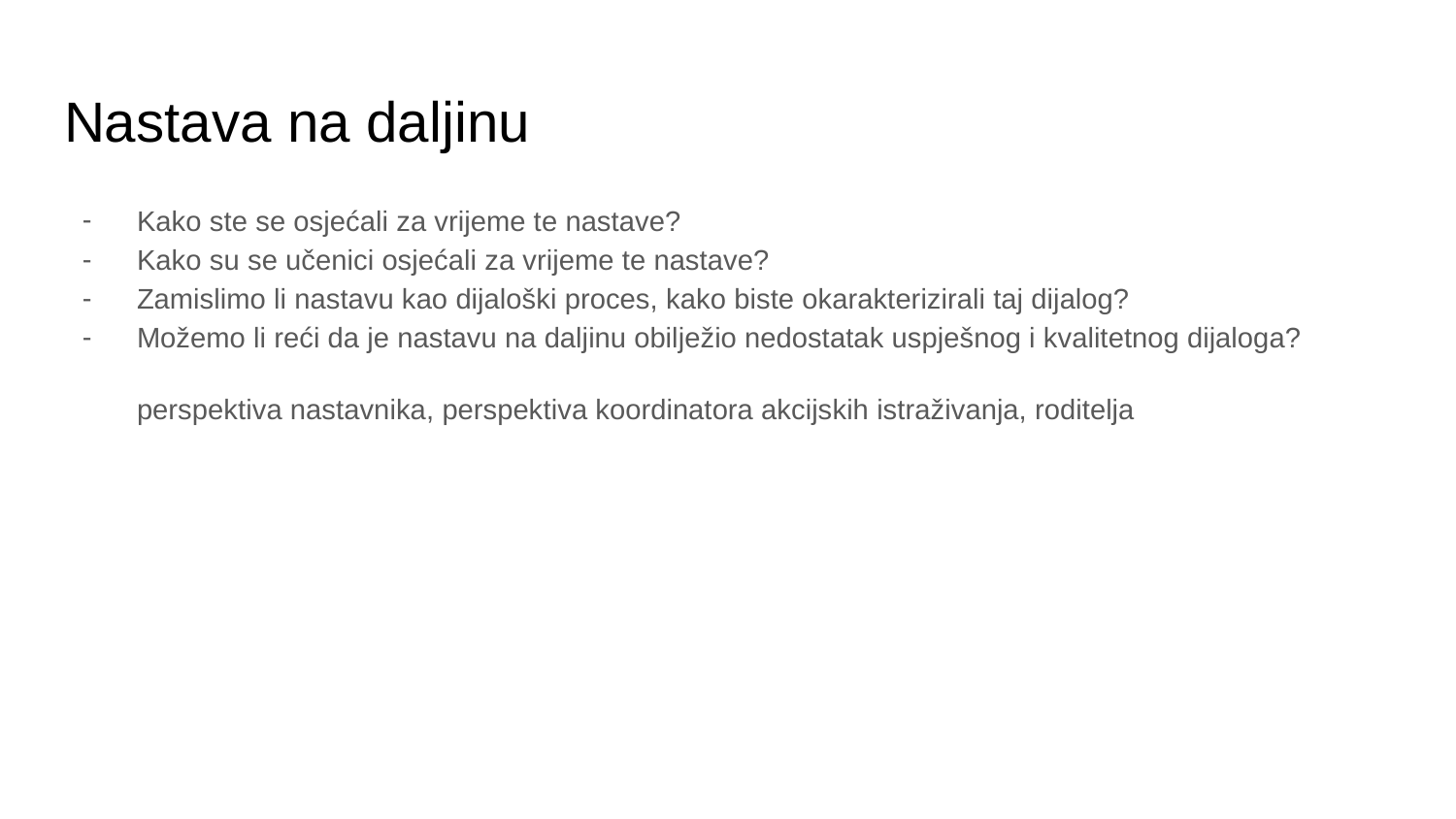

# Nastava na daljinu
Kako ste se osjećali za vrijeme te nastave?
Kako su se učenici osjećali za vrijeme te nastave?
Zamislimo li nastavu kao dijaloški proces, kako biste okarakterizirali taj dijalog?
Možemo li reći da je nastavu na daljinu obilježio nedostatak uspješnog i kvalitetnog dijaloga?
perspektiva nastavnika, perspektiva koordinatora akcijskih istraživanja, roditelja